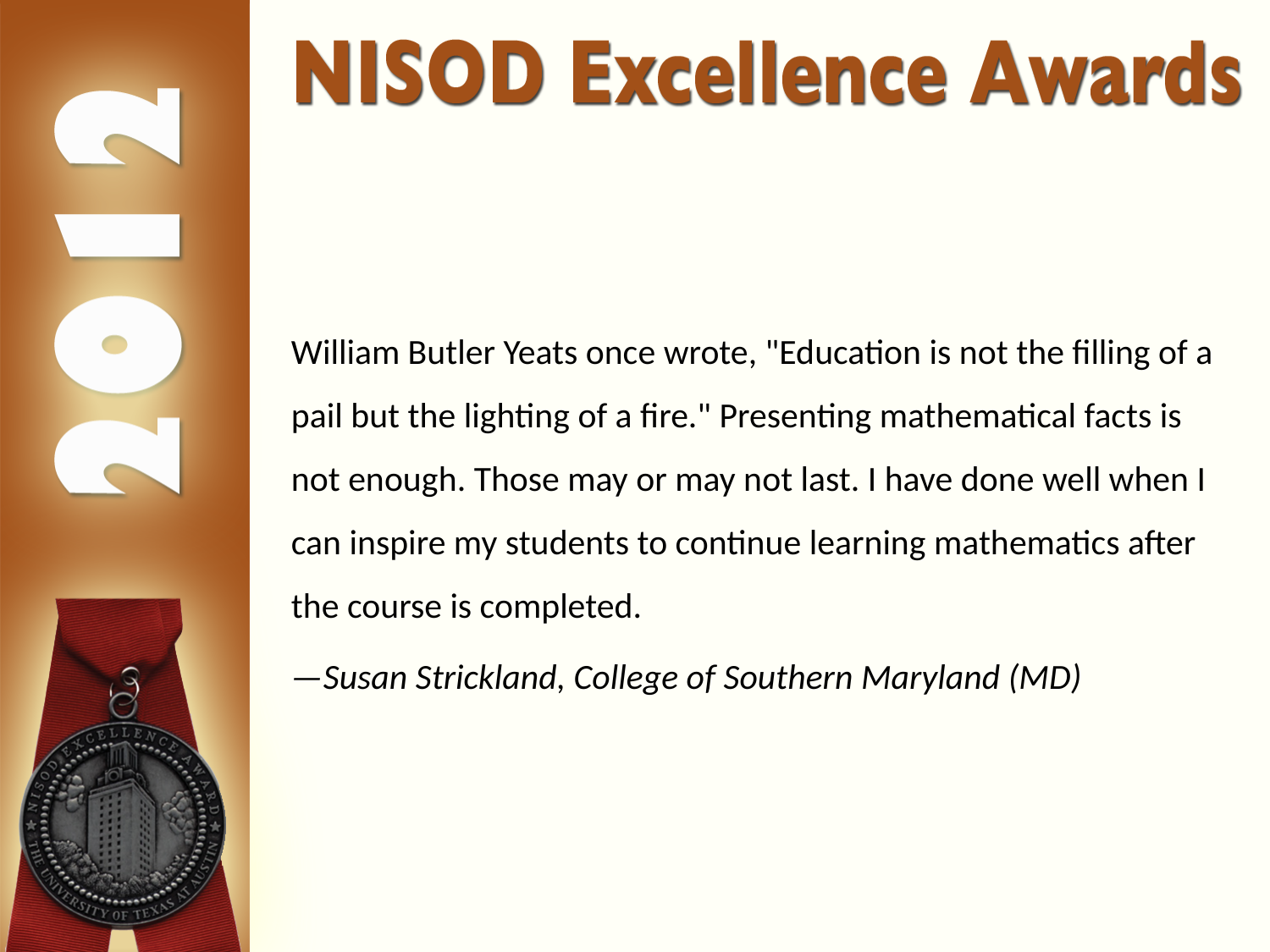

William Butler Yeats once wrote, "Education is not the filling of a pail but the lighting of a fire." Presenting mathematical facts is not enough. Those may or may not last. I have done well when I can inspire my students to continue learning mathematics after the course is completed.
—Susan Strickland, College of Southern Maryland (MD)